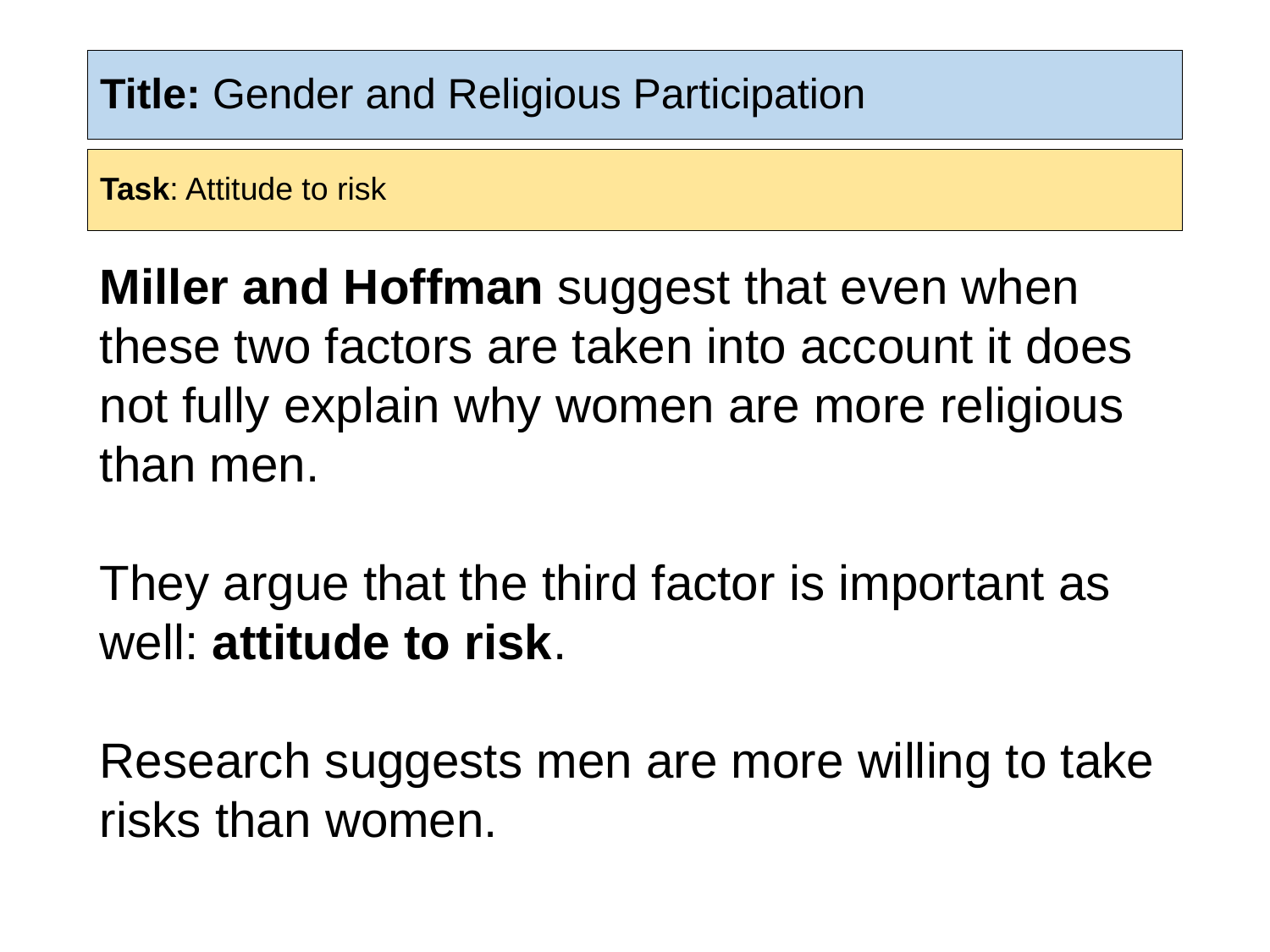

# Title: Gender and Religious Participation
Task: Attitude to risk
Miller and Hoffman suggest that even when these two factors are taken into account it does not fully explain why women are more religious than men.

They argue that the third factor is important as well: attitude to risk.

Research suggests men are more willing to take risks than women.